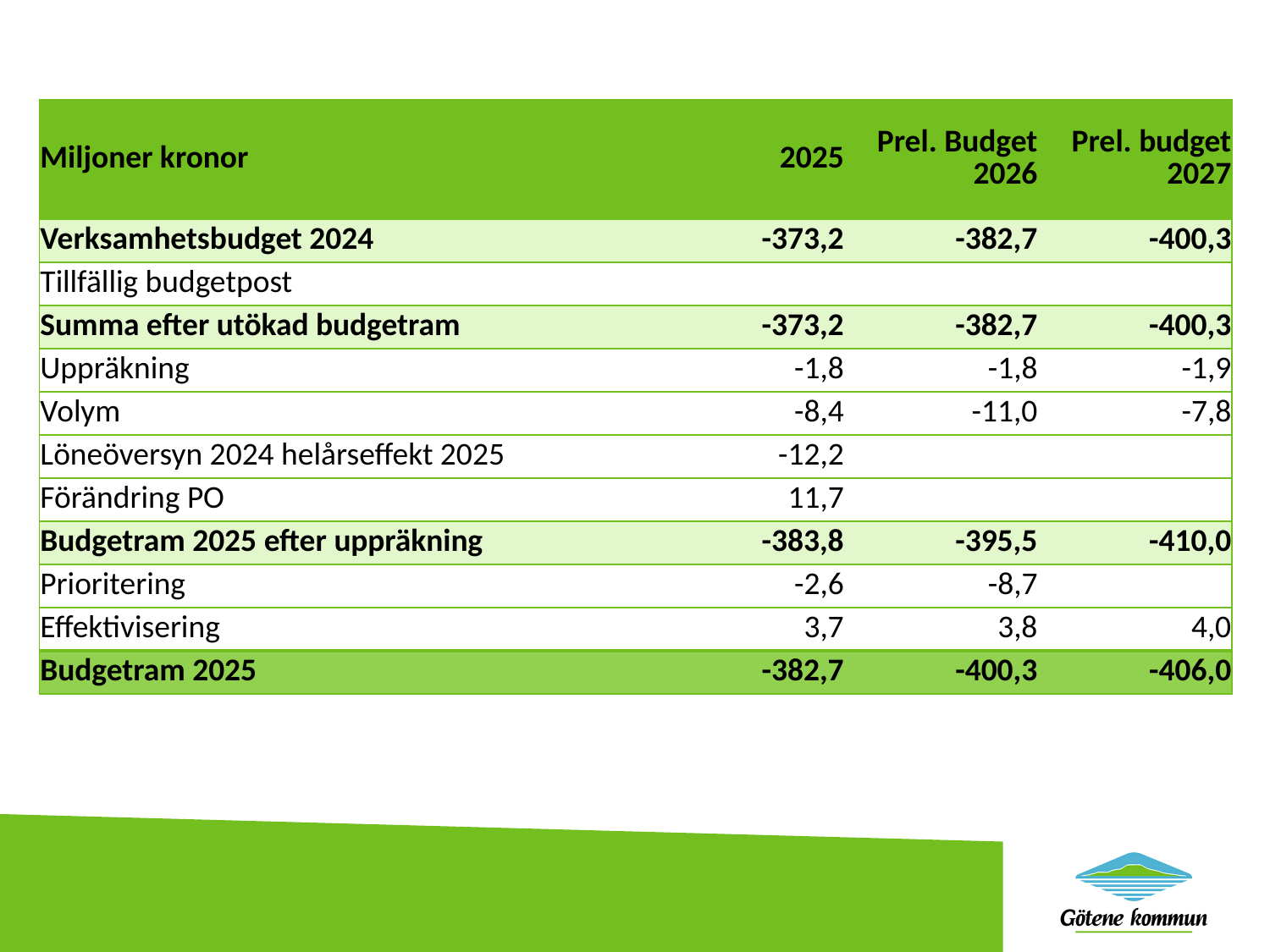

| Miljoner kronor | 2025 | Prel. Budget 2026 | Prel. budget 2027 |
| --- | --- | --- | --- |
| Verksamhetsbudget 2024 | -373,2 | -382,7 | -400,3 |
| Tillfällig budgetpost |  |  |  |
| Summa efter utökad budgetram | -373,2 | -382,7 | -400,3 |
| Uppräkning | -1,8 | -1,8 | -1,9 |
| Volym | -8,4 | -11,0 | -7,8 |
| Löneöversyn 2024 helårseffekt 2025 | -12,2 |  |  |
| Förändring PO | 11,7 |  |  |
| Budgetram 2025 efter uppräkning | -383,8 | -395,5 | -410,0 |
| Prioritering | -2,6 | -8,7 |  |
| Effektivisering | 3,7 | 3,8 | 4,0 |
| Budgetram 2025 | -382,7 | -400,3 | -406,0 |